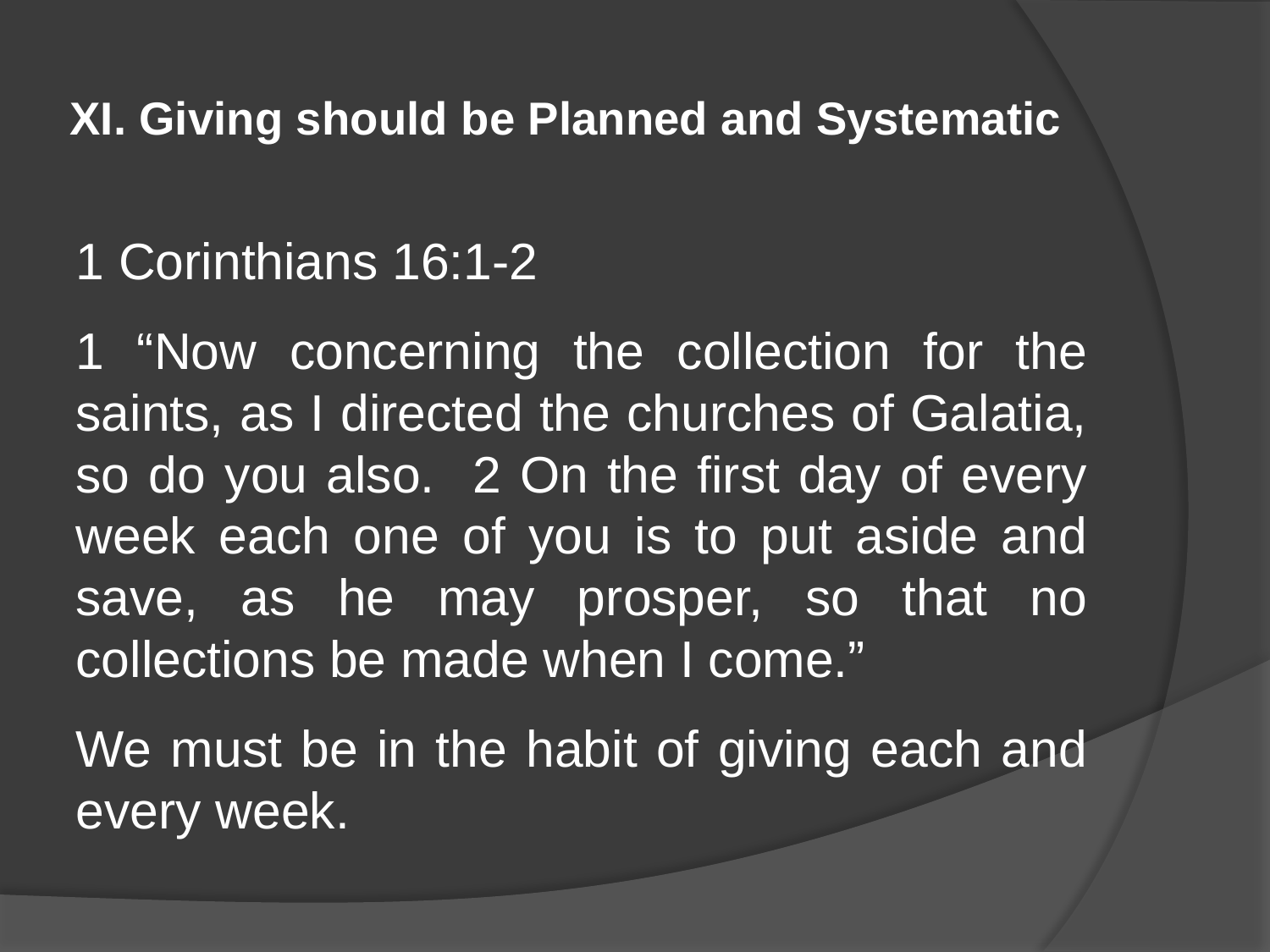

# XI. Giving should be Planned and Systematic
1 Corinthians 16:1-2

1 “Now concerning the collection for the saints, as I directed the churches of Galatia, so do you also.  2 On the first day of every week each one of you is to put aside and save, as he may prosper, so that no collections be made when I come.”

We must be in the habit of giving each and every week.